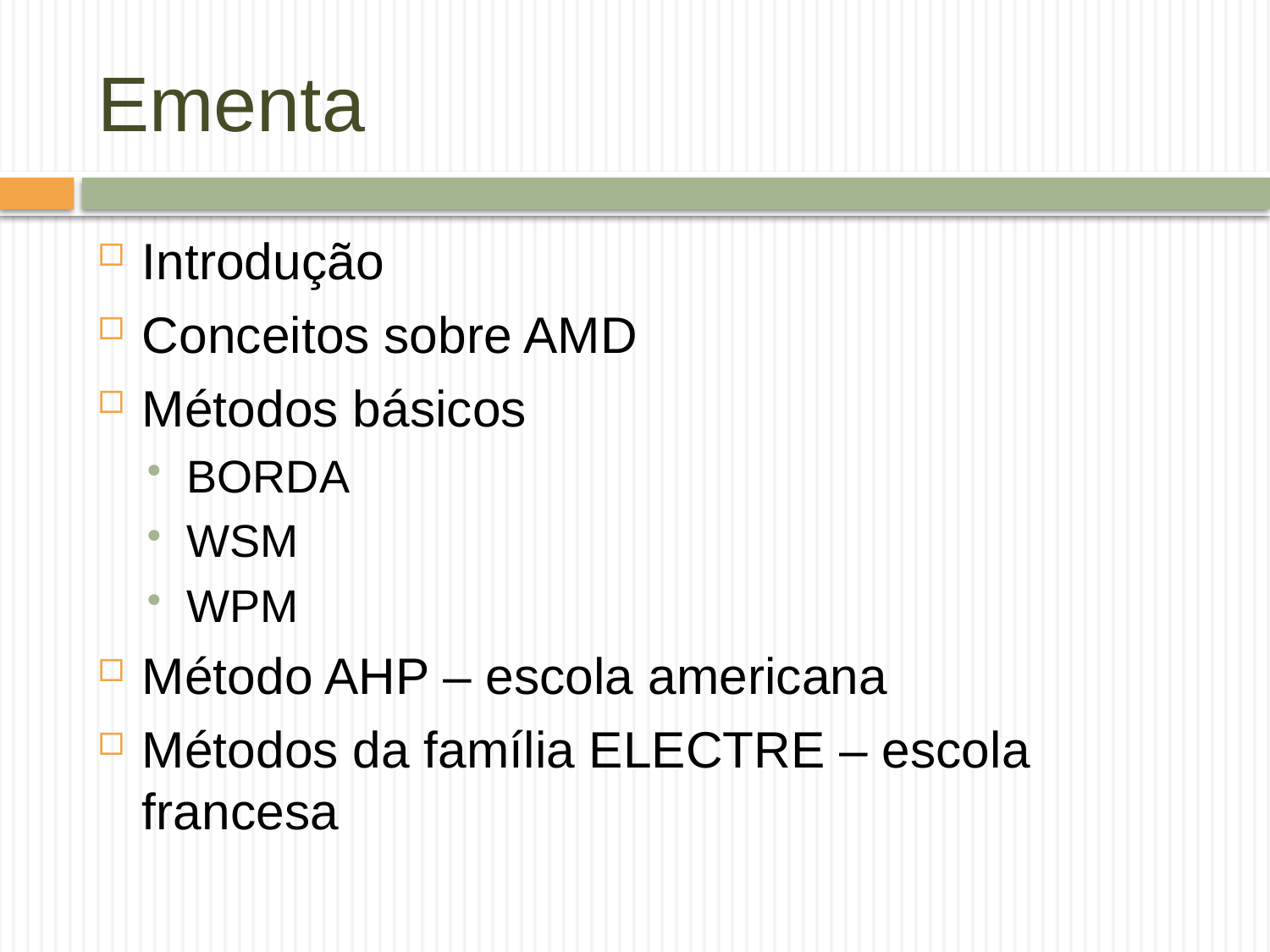

# Ementa
Introdução
Conceitos sobre AMD
Métodos básicos
BORDA
WSM
WPM
Método AHP – escola americana
Métodos da família ELECTRE – escola francesa